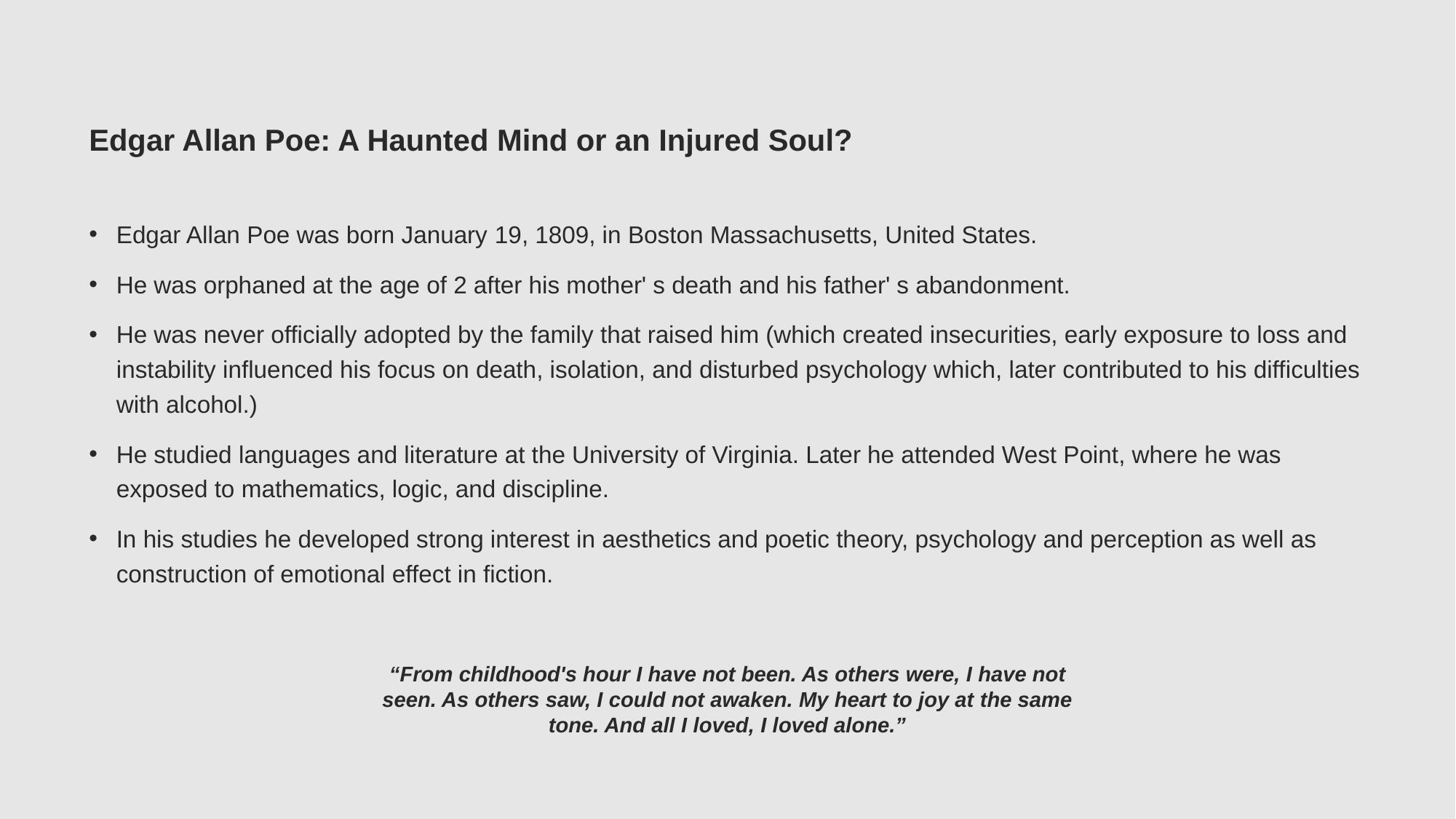

# Edgar Allan Poe: A Haunted Mind or an Injured Soul?
Edgar Allan Poe was born January 19, 1809, in Boston Massachusetts, United States.
He was orphaned at the age of 2 after his mother' s death and his father' s abandonment.
He was never officially adopted by the family that raised him (which created insecurities, early exposure to loss and instability influenced his focus on death, isolation, and disturbed psychology which, later contributed to his difficulties with alcohol.)
He studied languages and literature at the University of Virginia. Later he attended West Point, where he was exposed to mathematics, logic, and discipline.
In his studies he developed strong interest in aesthetics and poetic theory, psychology and perception as well as construction of emotional effect in fiction.

“From childhood's hour I have not been. As others were, I have not seen. As others saw, I could not awaken. My heart to joy at the same tone. And all I loved, I loved alone.”